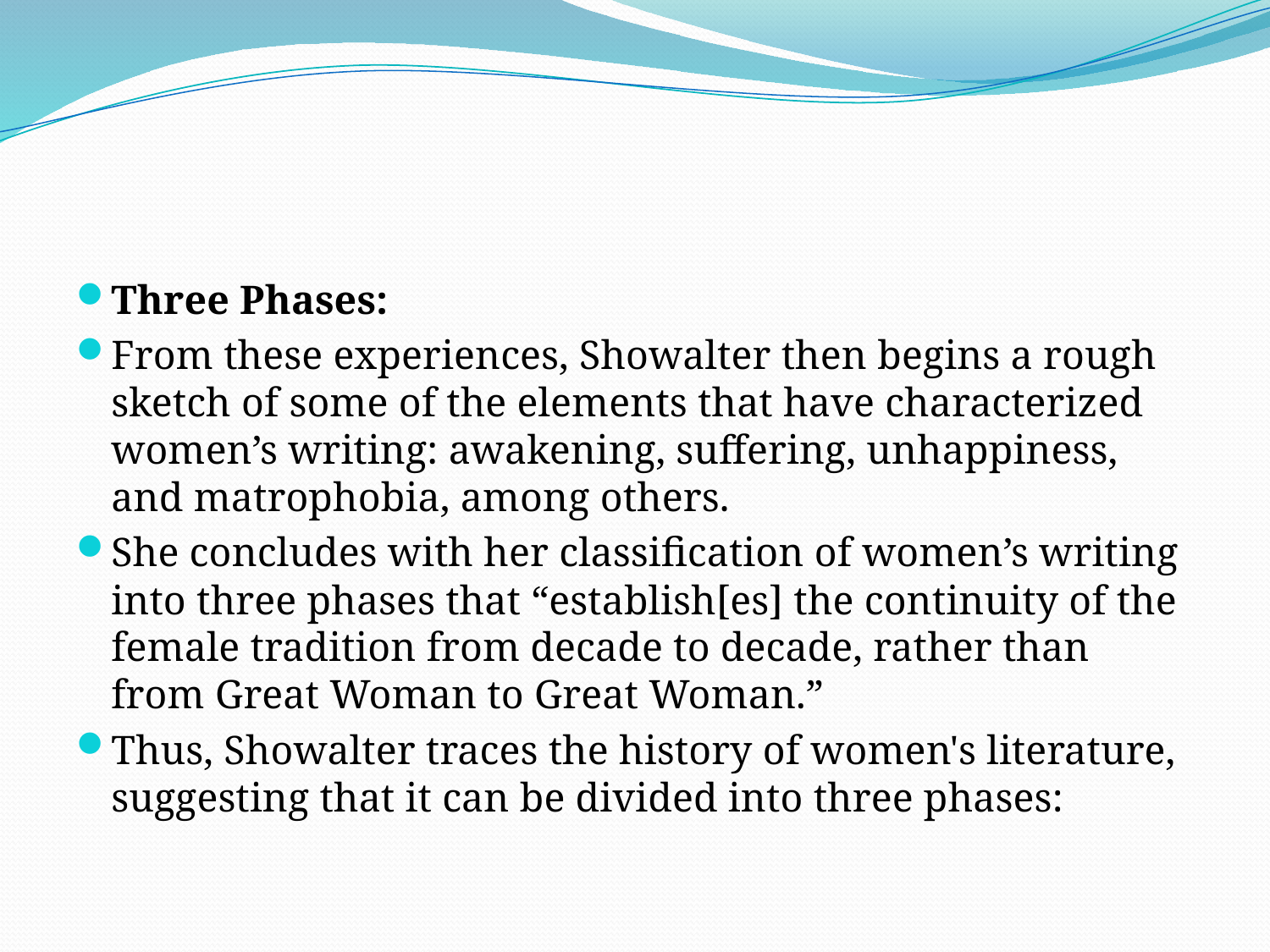

#
Three Phases:
From these experiences, Showalter then begins a rough sketch of some of the elements that have characterized women’s writing: awakening, suffering, unhappiness, and matrophobia, among others.
She concludes with her classification of women’s writing into three phases that “establish[es] the continuity of the female tradition from decade to decade, rather than from Great Woman to Great Woman.”
Thus, Showalter traces the history of women's literature, suggesting that it can be divided into three phases: